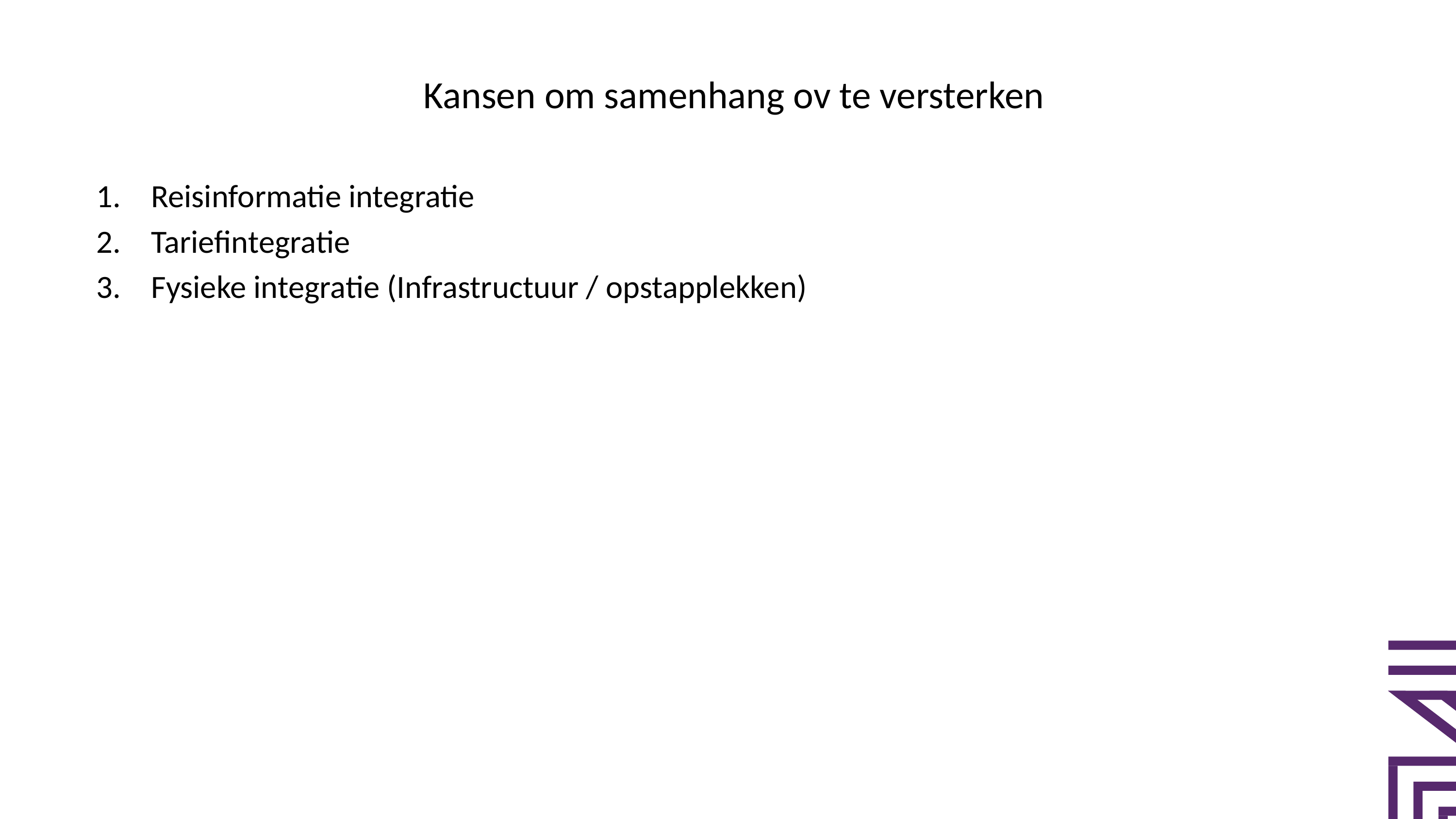

# Kansen om samenhang ov te versterken
Reisinformatie integratie
Tariefintegratie
Fysieke integratie (Infrastructuur / opstapplekken)